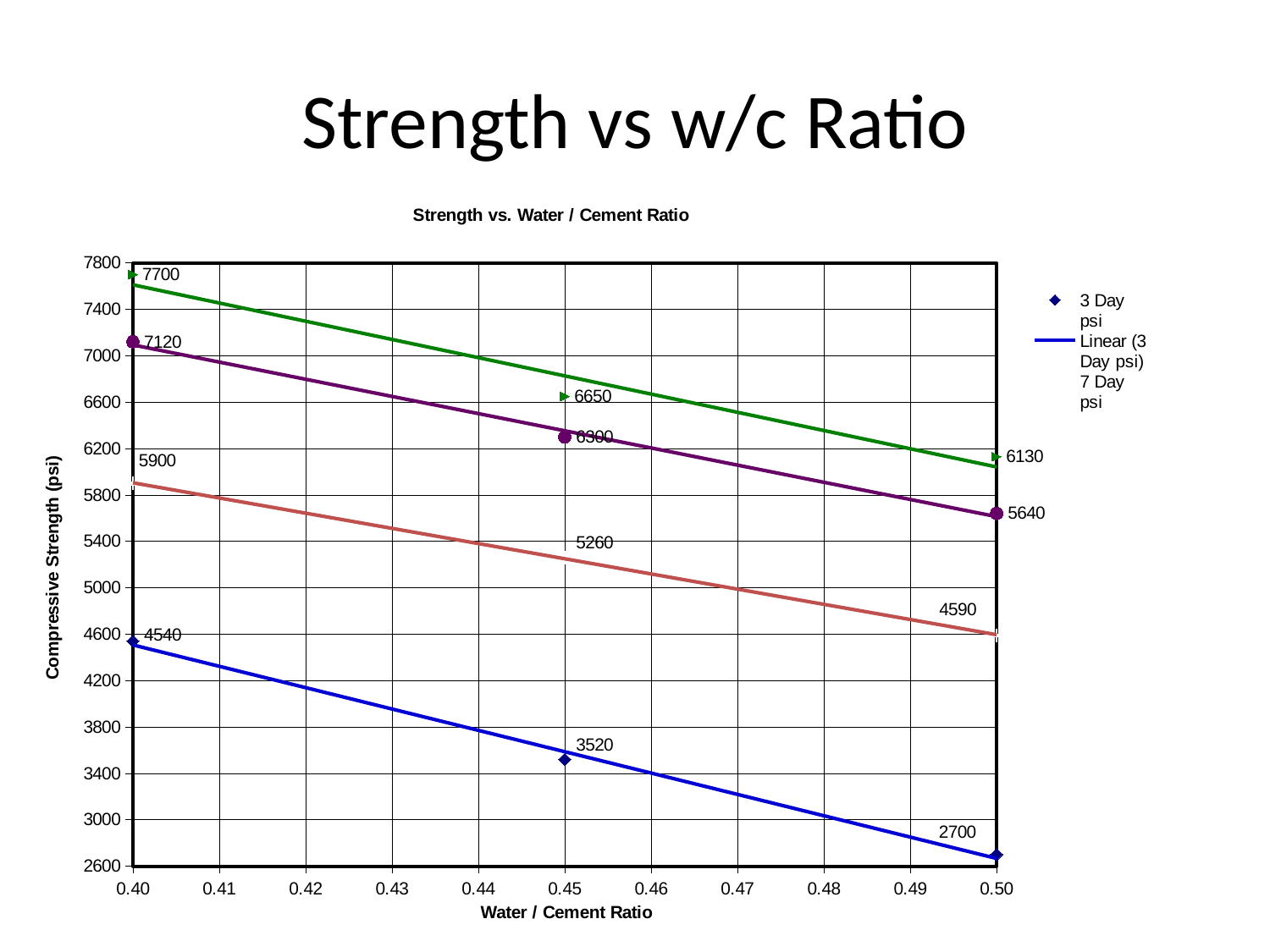

# Strength vs w/c Ratio

### Chart: Strength vs. Water / Cement Ratio

| Category |  |  |  |  |
|---|---|---|---|---|